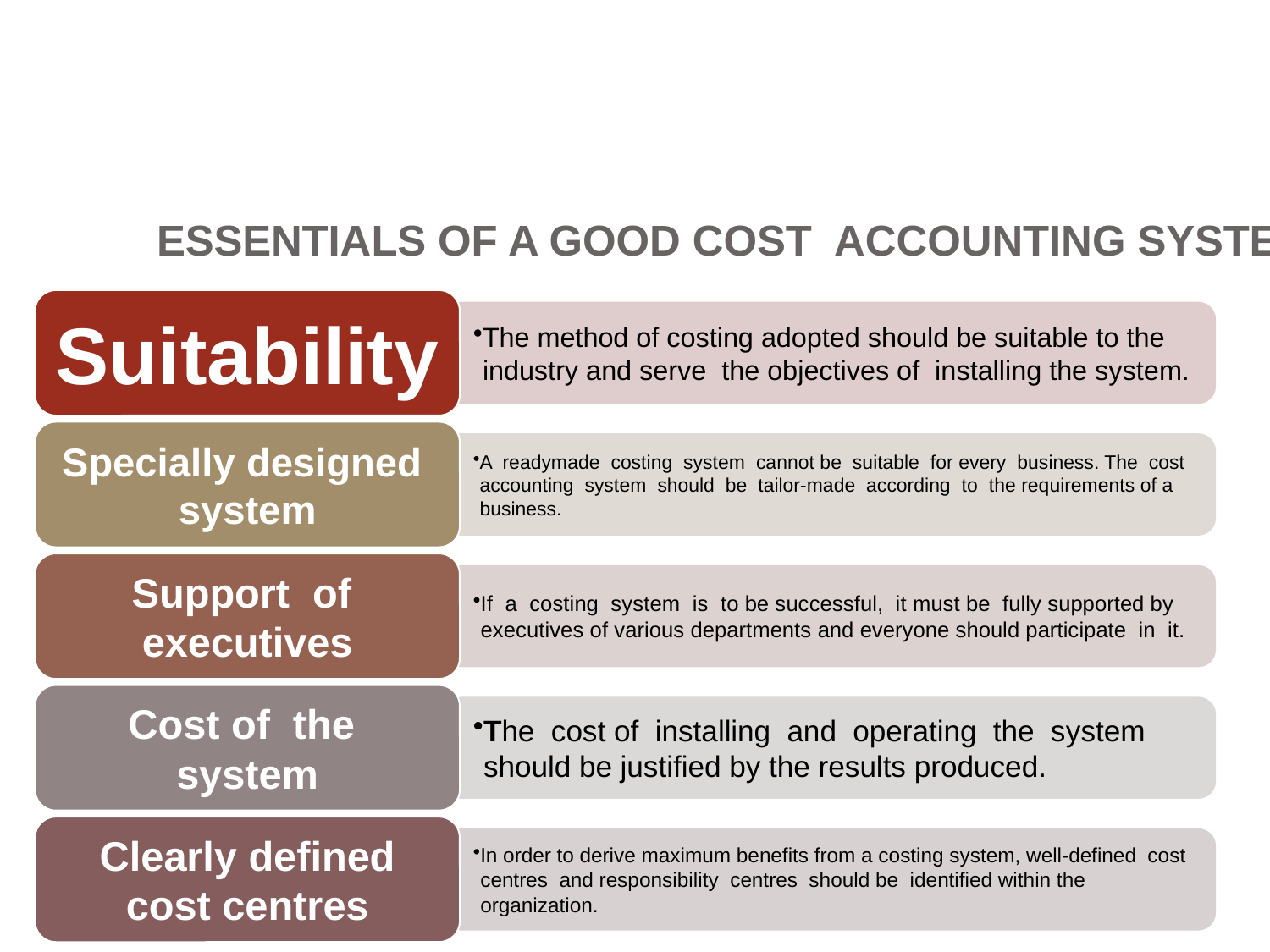

# ESSENTIALS OF A GOOD COST  ACCOUNTING SYSTEM
Suitability
Specially designed  system
Support  of  executives
Cost of  the  system
Clearly defined cost centres
The method of costing adopted should be suitable to the  industry and serve  the objectives of  installing the system.
A  readymade  costing  system  cannot be  suitable  for every  business. The  cost  accounting  system  should  be  tailor-made  according  to  the requirements of a business.
If  a  costing  system  is  to be successful,  it must be  fully supported by executives of various departments and everyone should participate  in  it.
The  cost of  installing  and  operating  the  system  should be justified by the results produced.
In order to derive maximum benefits from a costing system, well-defined  cost  centres  and responsibility  centres  should be  identified within the organization.